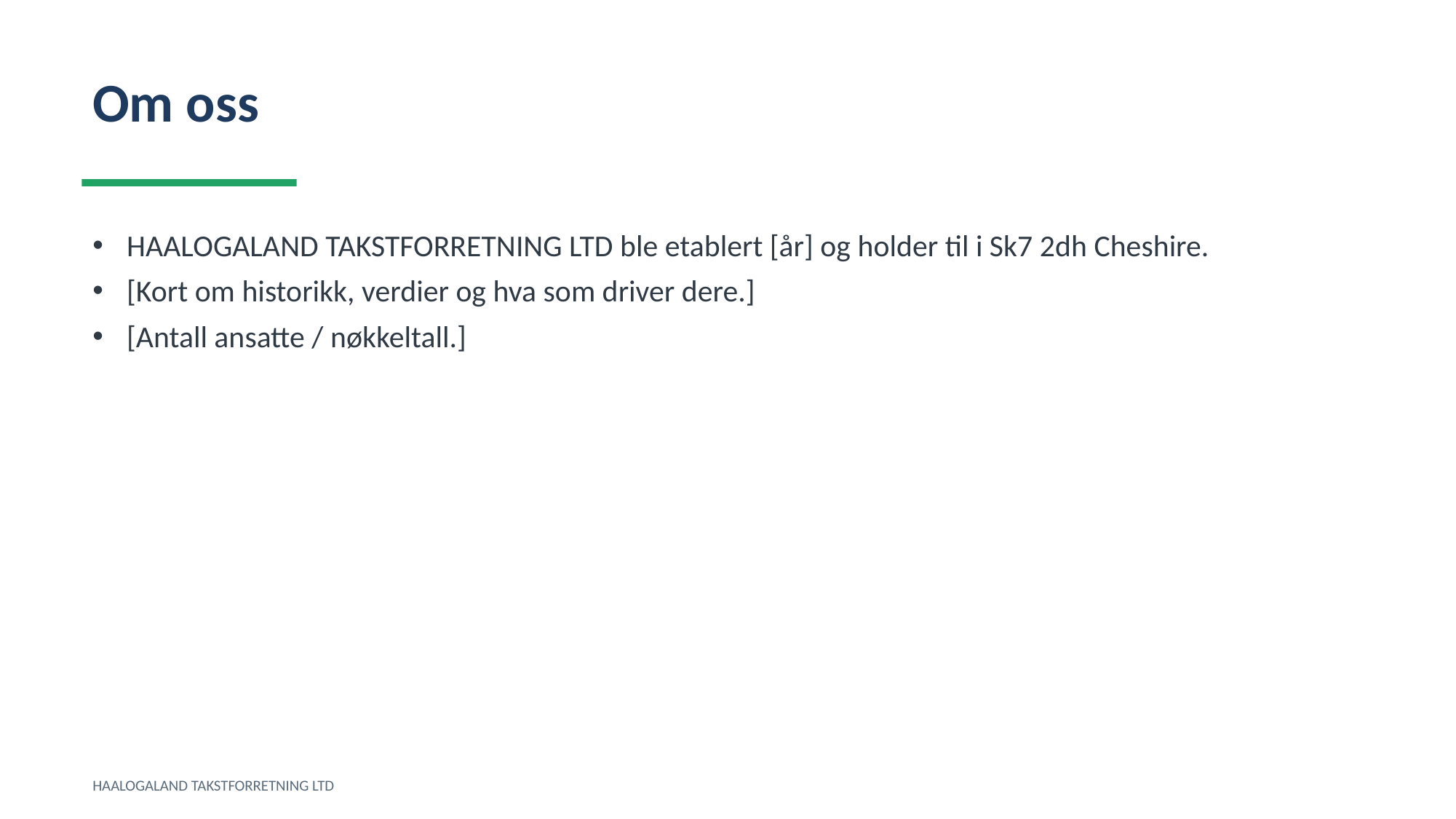

Om oss

HAALOGALAND TAKSTFORRETNING LTD ble etablert [år] og holder til i Sk7 2dh Cheshire.
[Kort om historikk, verdier og hva som driver dere.]
[Antall ansatte / nøkkeltall.]
HAALOGALAND TAKSTFORRETNING LTD